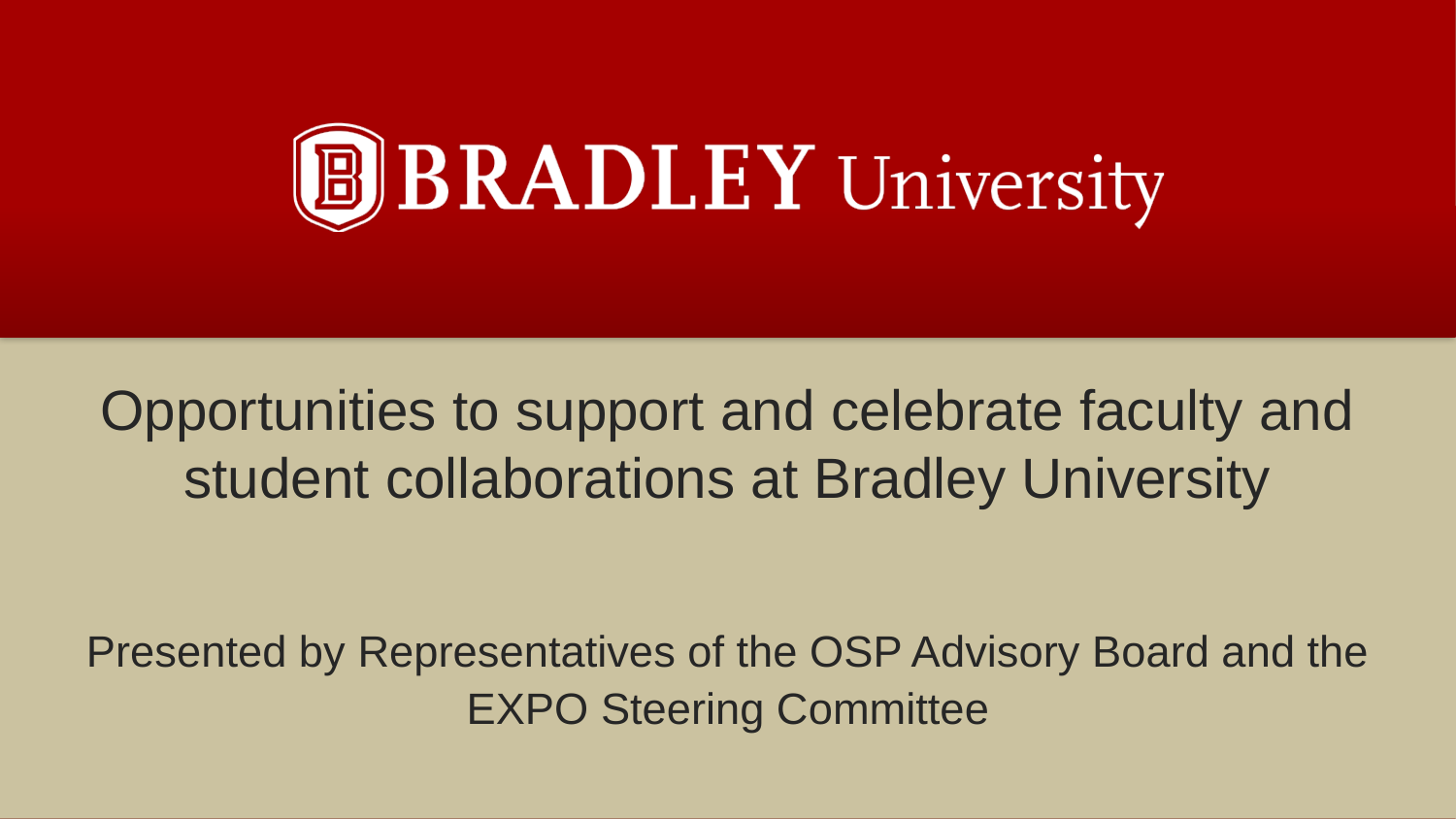

# Opportunities to support and celebrate faculty and student collaborations at Bradley University
Presented by Representatives of the OSP Advisory Board and the EXPO Steering Committee